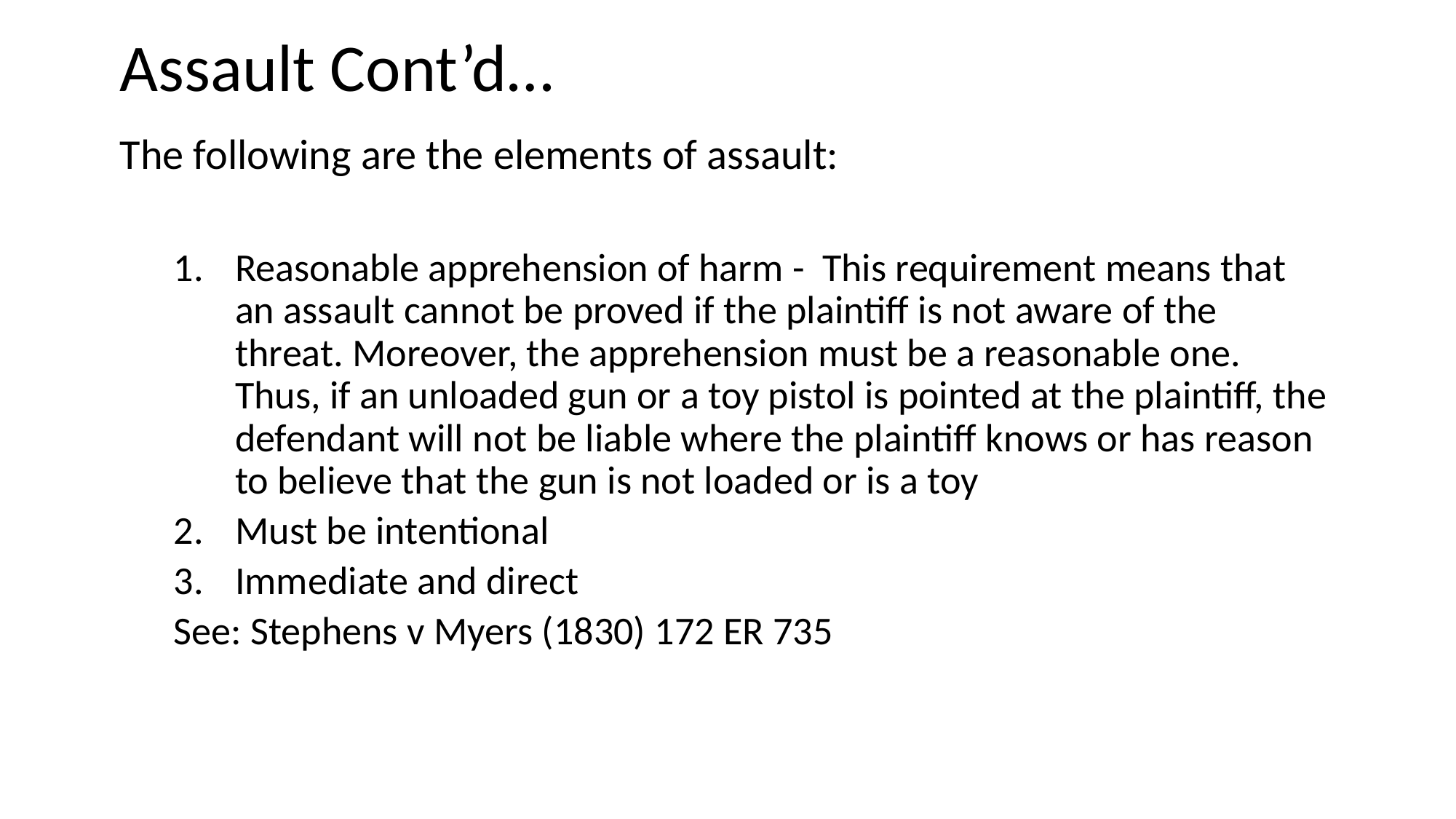

# Assault Cont’d…
The following are the elements of assault:

Reasonable apprehension of harm -  This requirement means that an assault cannot be proved if the plaintiff is not aware of the threat. Moreover, the apprehension must be a reasonable one. Thus, if an unloaded gun or a toy pistol is pointed at the plaintiff, the defendant will not be liable where the plaintiff knows or has reason to believe that the gun is not loaded or is a toy
Must be intentional
Immediate and direct
See: Stephens v Myers (1830) 172 ER 735